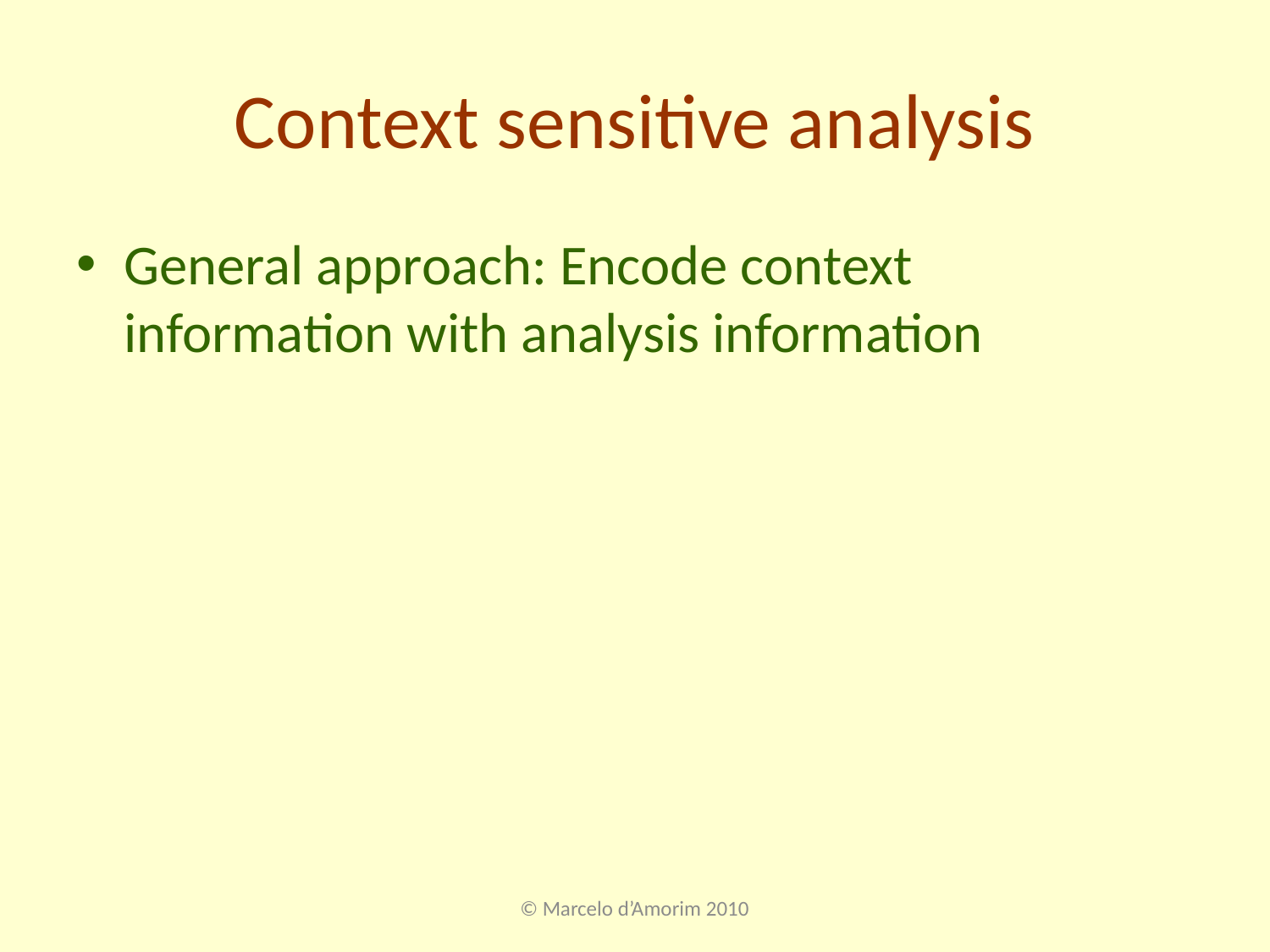

# Context sensitive analysis
General approach: Encode context information with analysis information
© Marcelo d’Amorim 2010